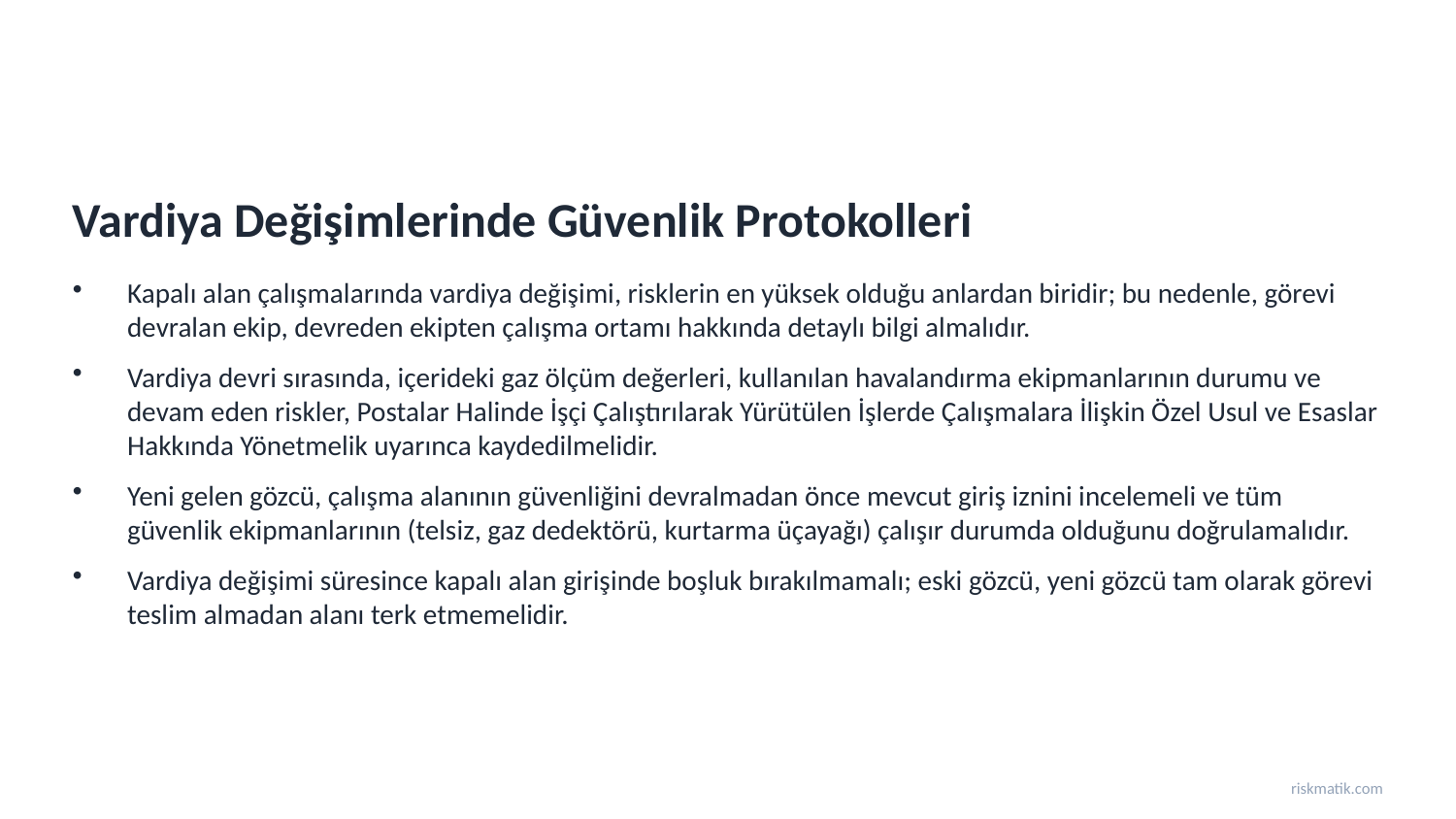

Vardiya Değişimlerinde Güvenlik Protokolleri
Kapalı alan çalışmalarında vardiya değişimi, risklerin en yüksek olduğu anlardan biridir; bu nedenle, görevi devralan ekip, devreden ekipten çalışma ortamı hakkında detaylı bilgi almalıdır.
Vardiya devri sırasında, içerideki gaz ölçüm değerleri, kullanılan havalandırma ekipmanlarının durumu ve devam eden riskler, Postalar Halinde İşçi Çalıştırılarak Yürütülen İşlerde Çalışmalara İlişkin Özel Usul ve Esaslar Hakkında Yönetmelik uyarınca kaydedilmelidir.
Yeni gelen gözcü, çalışma alanının güvenliğini devralmadan önce mevcut giriş iznini incelemeli ve tüm güvenlik ekipmanlarının (telsiz, gaz dedektörü, kurtarma üçayağı) çalışır durumda olduğunu doğrulamalıdır.
Vardiya değişimi süresince kapalı alan girişinde boşluk bırakılmamalı; eski gözcü, yeni gözcü tam olarak görevi teslim almadan alanı terk etmemelidir.
riskmatik.com